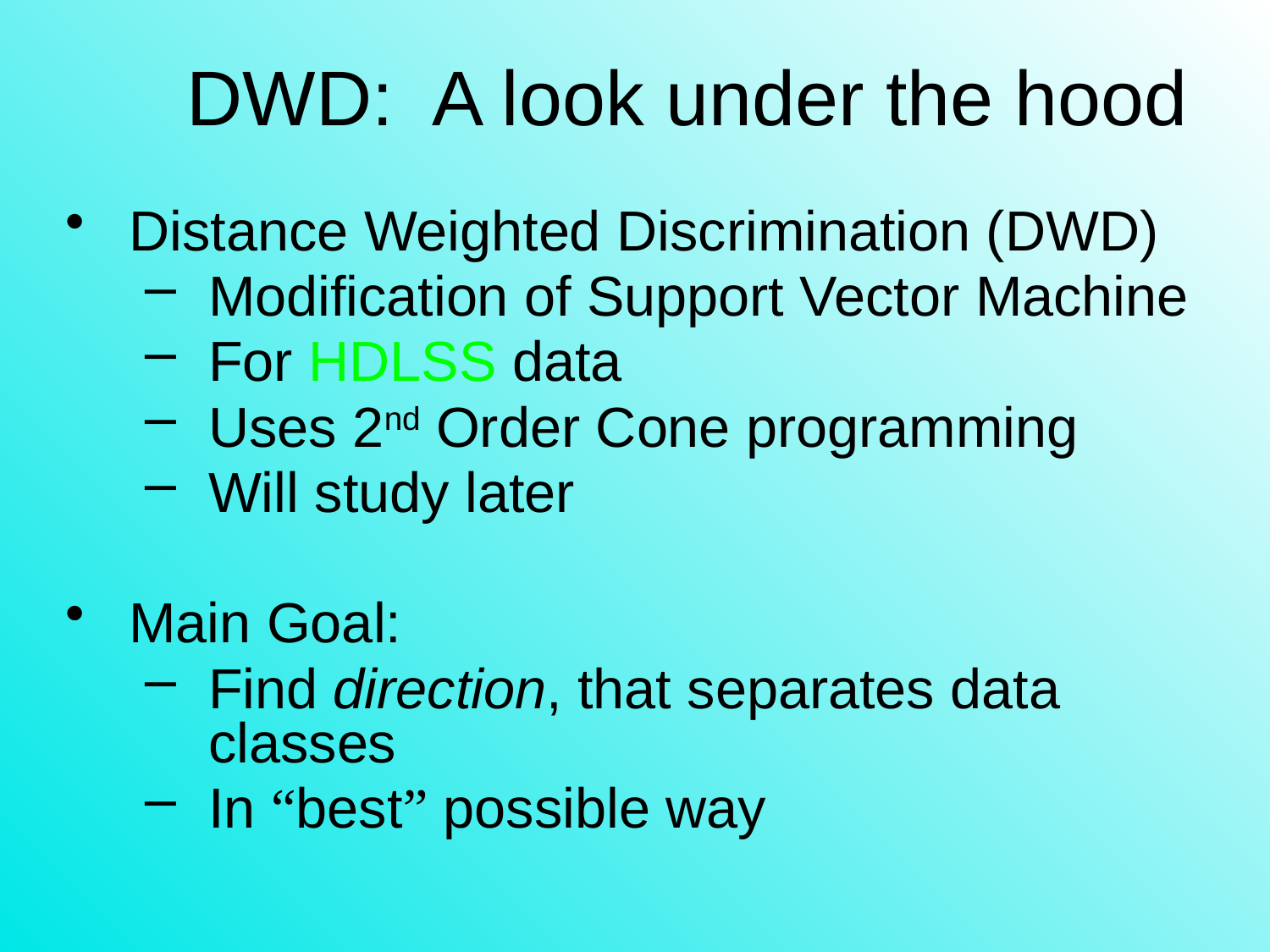

# DWD:  A look under the hood
Distance Weighted Discrimination (DWD)
Modification of Support Vector Machine
For HDLSS data
Uses 2nd Order Cone programming
Will study later

Main Goal:
Find direction, that separates data classes
In “best” possible way